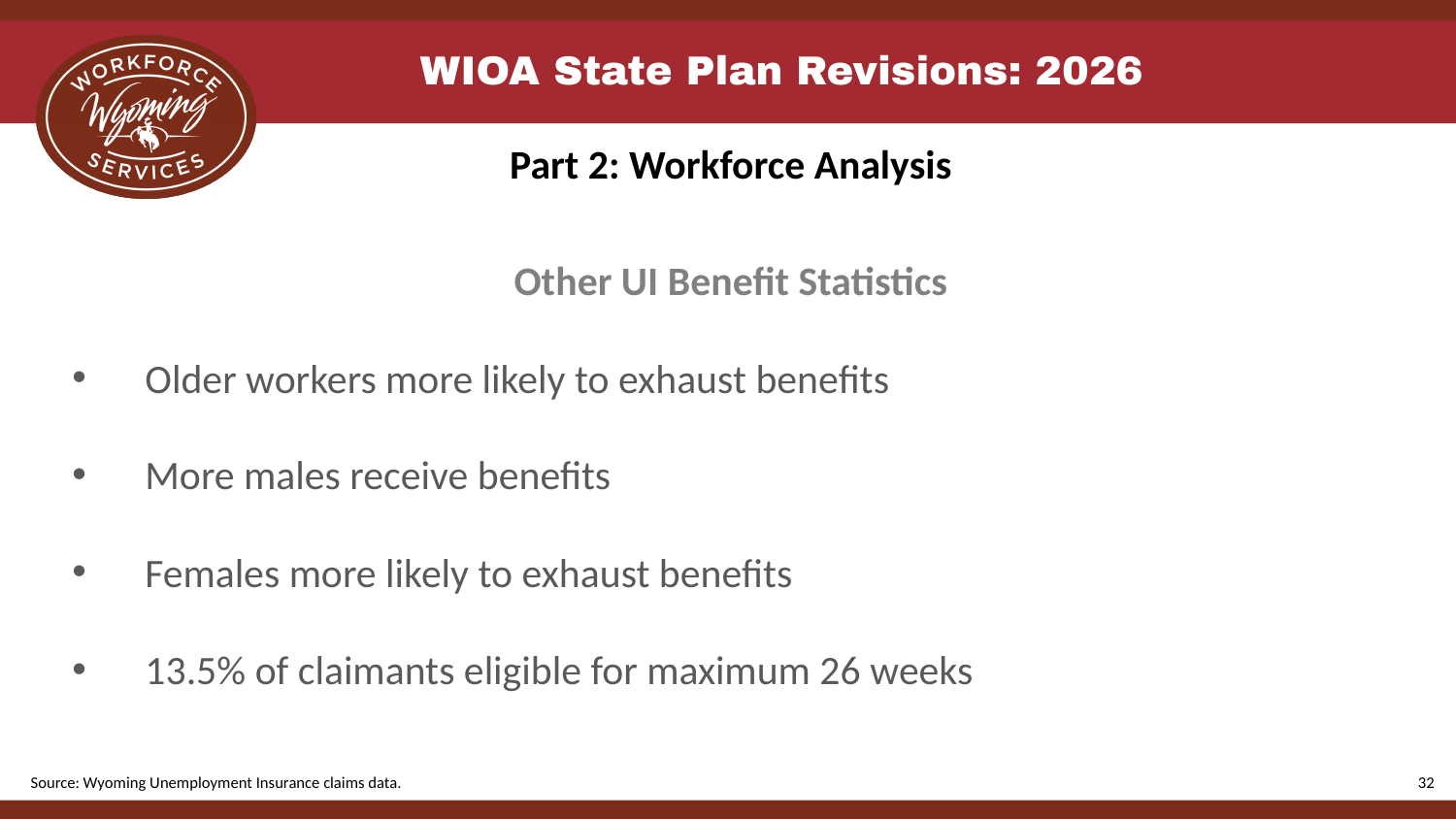

# WIOA State Plan Revisions: 2026
Part 2: Workforce Analysis

Other UI Benefit Statistics

Older workers more likely to exhaust benefits
More males receive benefits

Females more likely to exhaust benefits

13.5% of claimants eligible for maximum 26 weeks
Source: Wyoming Unemployment Insurance claims data.
32